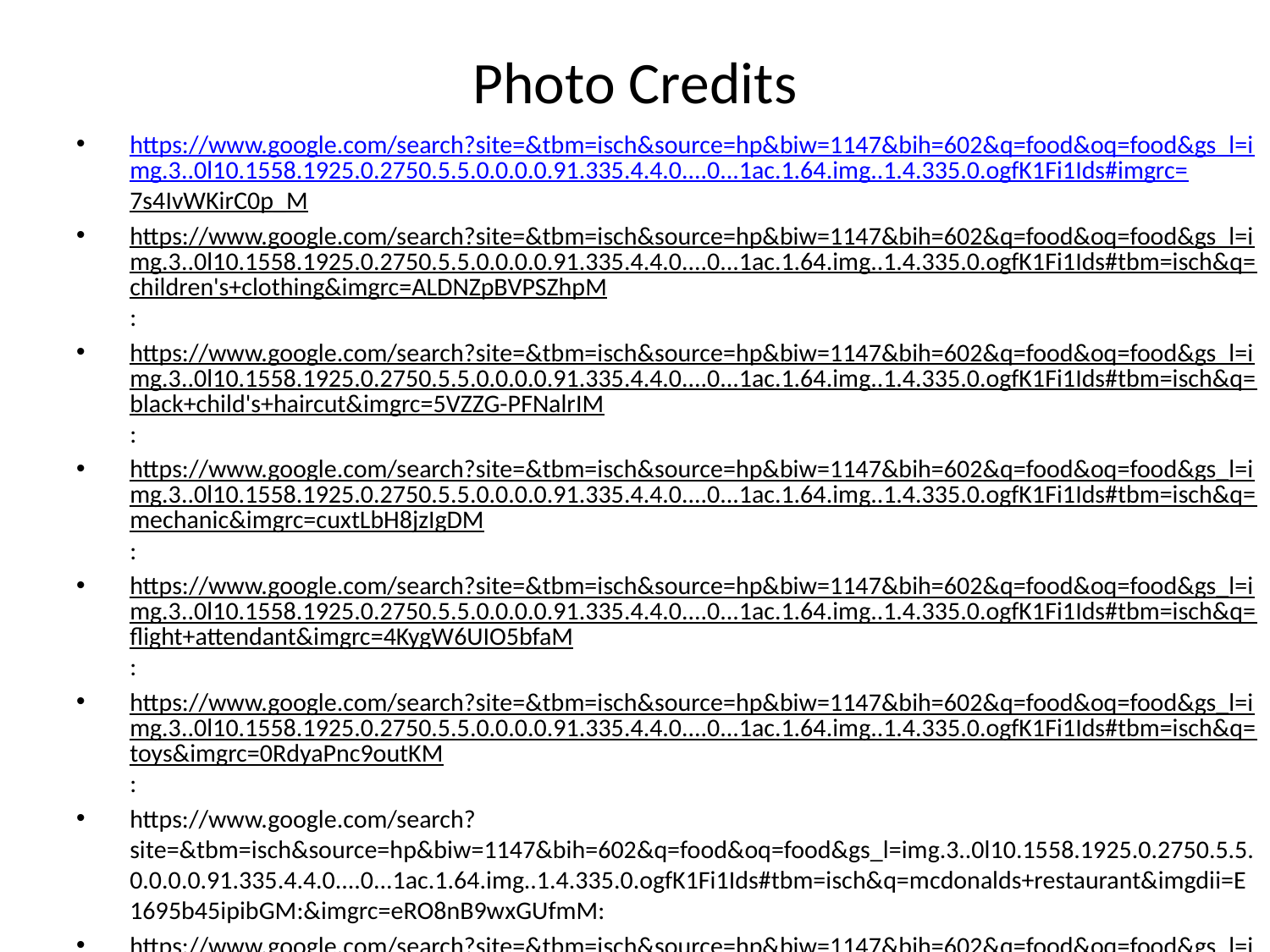

# Photo Credits
https://www.google.com/search?site=&tbm=isch&source=hp&biw=1147&bih=602&q=food&oq=food&gs_l=img.3..0l10.1558.1925.0.2750.5.5.0.0.0.0.91.335.4.4.0....0...1ac.1.64.img..1.4.335.0.ogfK1Fi1Ids#imgrc=7s4IvWKirC0p_M
https://www.google.com/search?site=&tbm=isch&source=hp&biw=1147&bih=602&q=food&oq=food&gs_l=img.3..0l10.1558.1925.0.2750.5.5.0.0.0.0.91.335.4.4.0....0...1ac.1.64.img..1.4.335.0.ogfK1Fi1Ids#tbm=isch&q=children's+clothing&imgrc=ALDNZpBVPSZhpM:
https://www.google.com/search?site=&tbm=isch&source=hp&biw=1147&bih=602&q=food&oq=food&gs_l=img.3..0l10.1558.1925.0.2750.5.5.0.0.0.0.91.335.4.4.0....0...1ac.1.64.img..1.4.335.0.ogfK1Fi1Ids#tbm=isch&q=black+child's+haircut&imgrc=5VZZG-PFNalrIM:
https://www.google.com/search?site=&tbm=isch&source=hp&biw=1147&bih=602&q=food&oq=food&gs_l=img.3..0l10.1558.1925.0.2750.5.5.0.0.0.0.91.335.4.4.0....0...1ac.1.64.img..1.4.335.0.ogfK1Fi1Ids#tbm=isch&q=mechanic&imgrc=cuxtLbH8jzIgDM:
https://www.google.com/search?site=&tbm=isch&source=hp&biw=1147&bih=602&q=food&oq=food&gs_l=img.3..0l10.1558.1925.0.2750.5.5.0.0.0.0.91.335.4.4.0....0...1ac.1.64.img..1.4.335.0.ogfK1Fi1Ids#tbm=isch&q=flight+attendant&imgrc=4KygW6UIO5bfaM:
https://www.google.com/search?site=&tbm=isch&source=hp&biw=1147&bih=602&q=food&oq=food&gs_l=img.3..0l10.1558.1925.0.2750.5.5.0.0.0.0.91.335.4.4.0....0...1ac.1.64.img..1.4.335.0.ogfK1Fi1Ids#tbm=isch&q=toys&imgrc=0RdyaPnc9outKM:
https://www.google.com/search?site=&tbm=isch&source=hp&biw=1147&bih=602&q=food&oq=food&gs_l=img.3..0l10.1558.1925.0.2750.5.5.0.0.0.0.91.335.4.4.0....0...1ac.1.64.img..1.4.335.0.ogfK1Fi1Ids#tbm=isch&q=mcdonalds+restaurant&imgdii=E1695b45ipibGM:&imgrc=eRO8nB9wxGUfmM:
https://www.google.com/search?site=&tbm=isch&source=hp&biw=1147&bih=602&q=food&oq=food&gs_l=img.3..0l10.1558.1925.0.2750.5.5.0.0.0.0.91.335.4.4.0....0...1ac.1.64.img..1.4.335.0.ogfK1Fi1Ids#tbm=isch&q=farmers+market&imgrc=TSLcXfz3i07nxM:
https://www.google.com/search?site=&tbm=isch&source=hp&biw=1147&bih=602&q=food&oq=food&gs_l=img.3..0l10.1558.1925.0.2750.5.5.0.0.0.0.91.335.4.4.0....0...1ac.1.64.img..1.4.335.0.ogfK1Fi1Ids#tbm=isch&q=checking+out+at+cracker+barrel&imgrc=XVzZoQzEz7JGiM:
https://www.google.com/search?site=&tbm=isch&source=hp&biw=1147&bih=602&q=food&oq=food&gs_l=img.3..0l10.1558.1925.0.2750.5.5.0.0.0.0.91.335.4.4.0....0...1ac.1.64.img..1.4.335.0.ogfK1Fi1Ids#tbm=isch&q=goods+and+services+for+kids&imgrc=HSQvguLUtnVnBM: